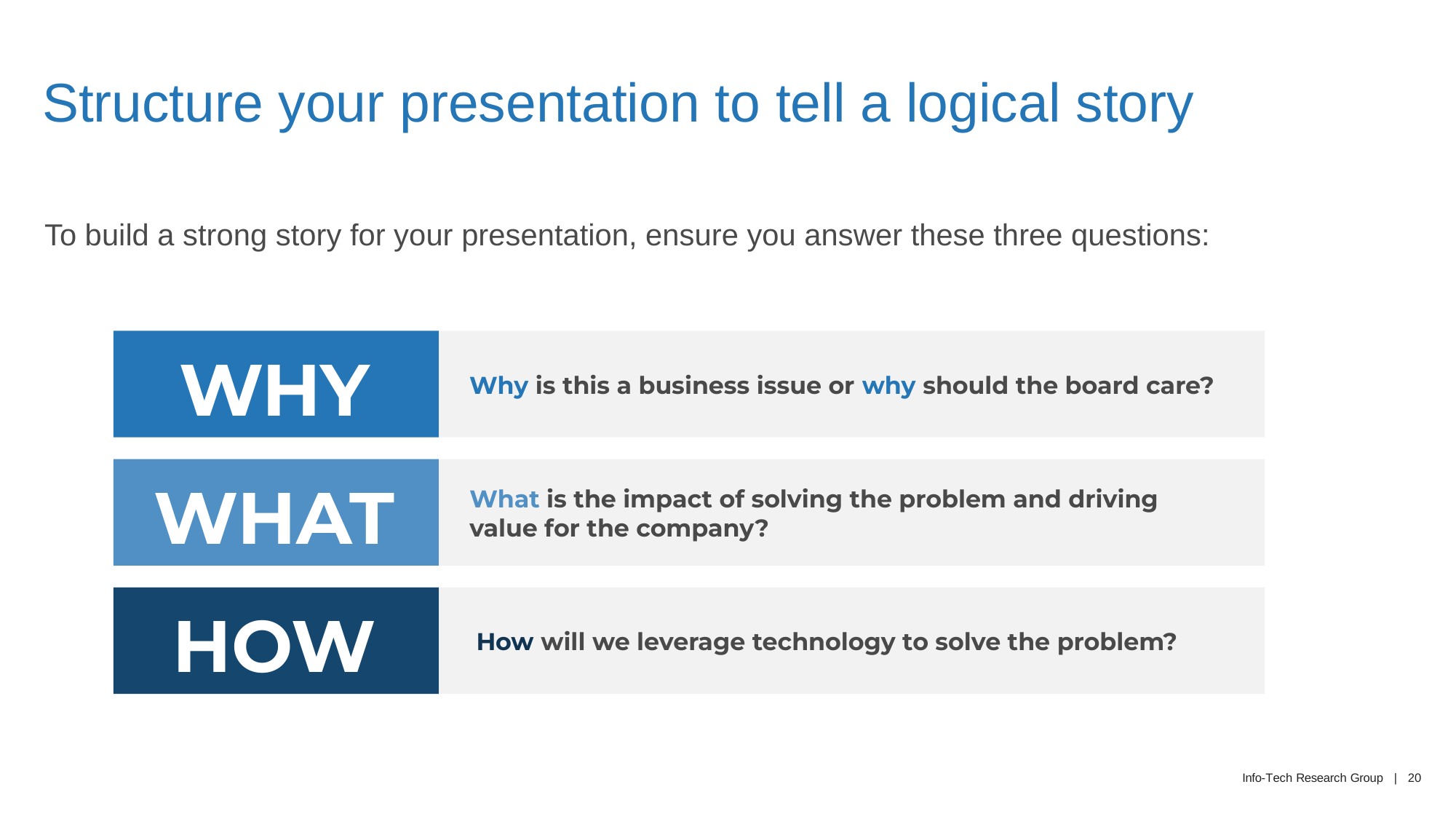

# Structure your presentation to tell a logical story
To build a strong story for your presentation, ensure you answer these three questions:

WHY
Why is this a business issue or why should the board care?

WHAT
What is the impact of solving the problem and driving value for the company?

HOW
How will we leverage technology to solve the problem?